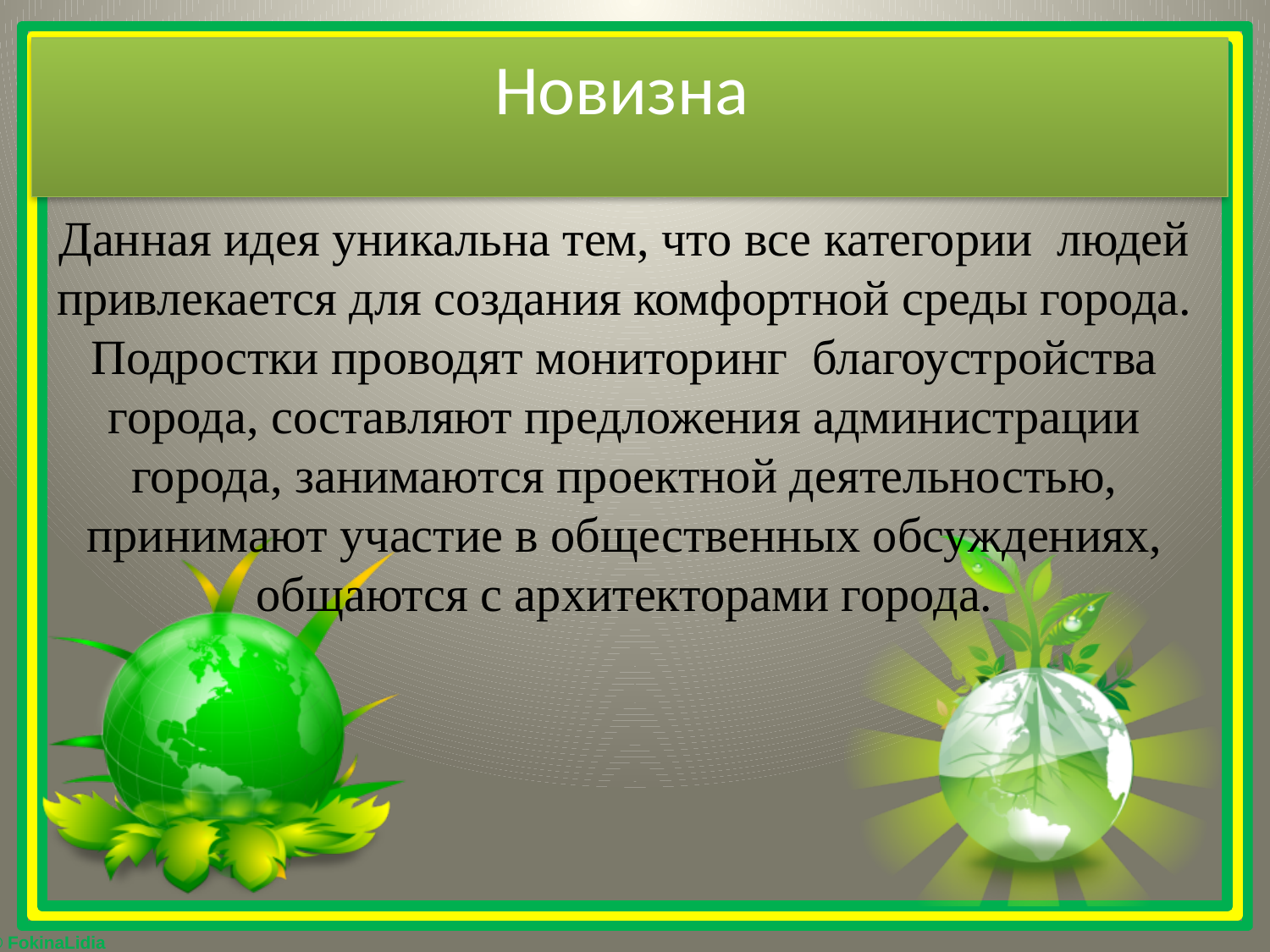

# Новизна
Данная идея уникальна тем, что все категории  людей привлекается для создания комфортной среды города. Подростки проводят мониторинг  благоустройства города, составляют предложения администрации города, занимаются проектной деятельностью, принимают участие в общественных обсуждениях, общаются с архитекторами города.